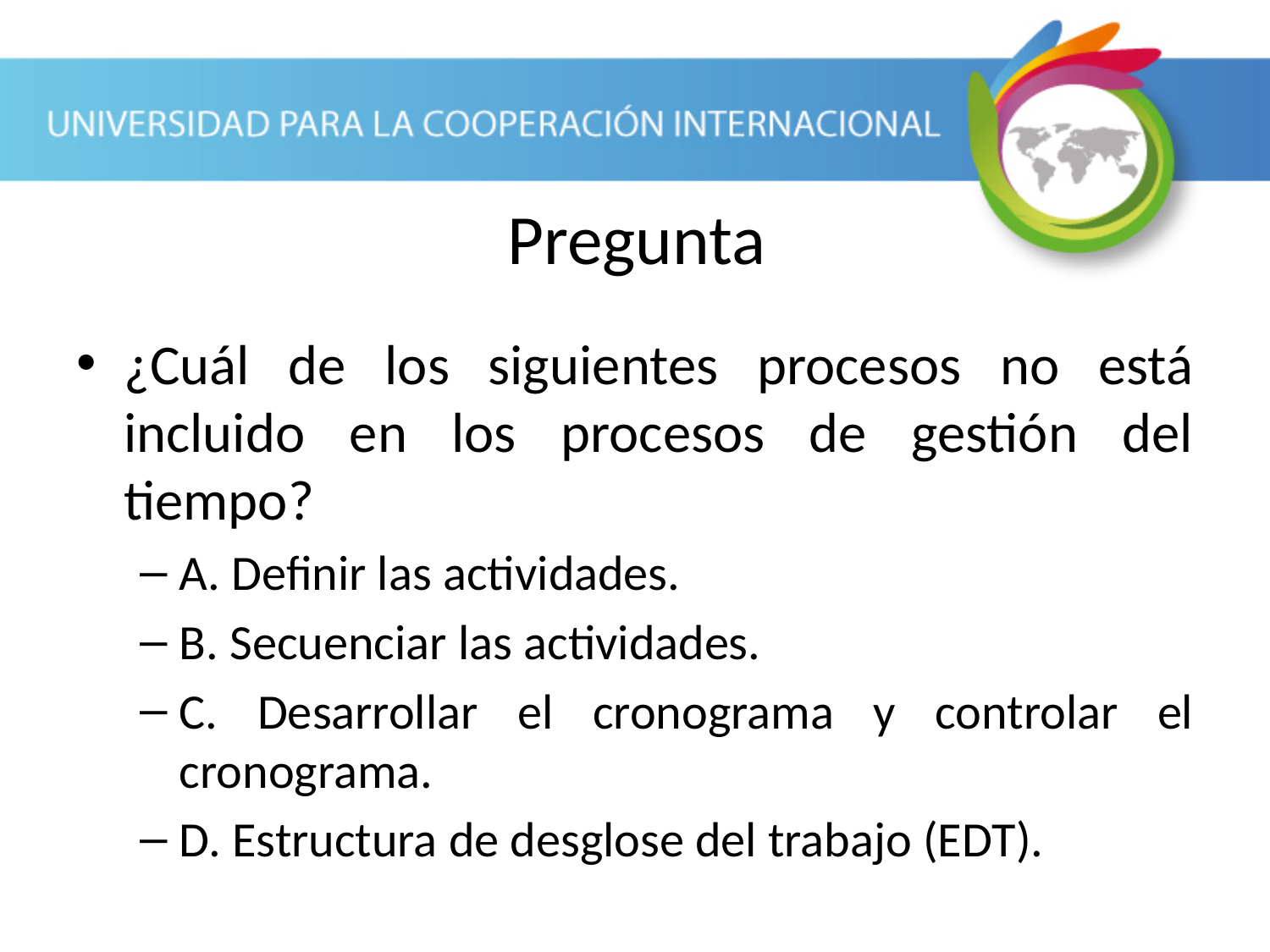

Pregunta
¿Cuál de los siguientes procesos no está incluido en los procesos de gestión del tiempo?
A. Definir las actividades.
B. Secuenciar las actividades.
C. Desarrollar el cronograma y controlar el cronograma.
D. Estructura de desglose del trabajo (EDT).